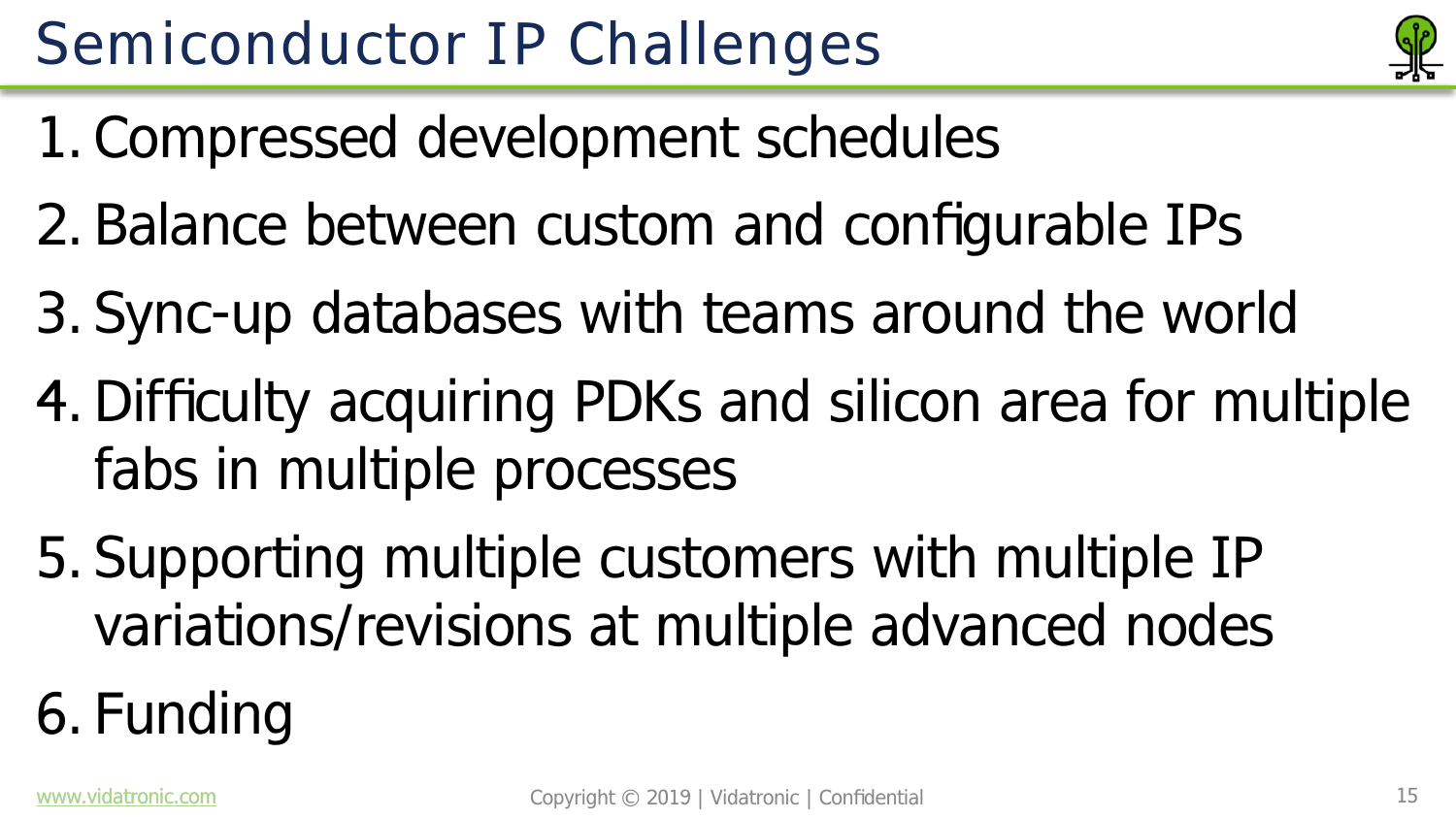

# Semiconductor IP Challenges
Compressed development schedules
Balance between custom and configurable IPs
Sync-up databases with teams around the world
Difficulty acquiring PDKs and silicon area for multiple fabs in multiple processes
Supporting multiple customers with multiple IP variations/revisions at multiple advanced nodes
Funding
15
Copyright © 2019 | Vidatronic | Confidential